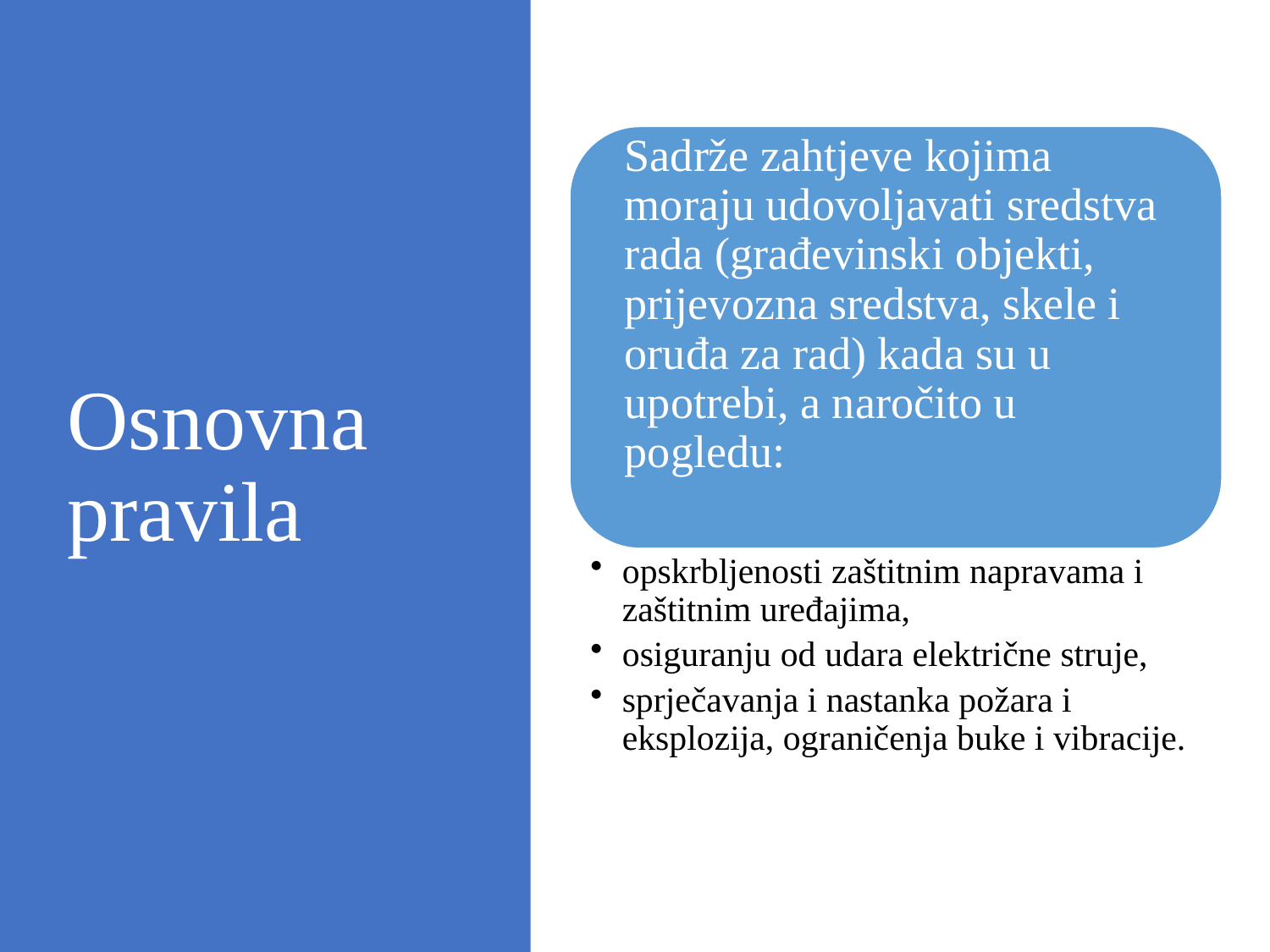

# Osnovna pravila
Sadrže zahtjeve kojima moraju udovoljavati sredstva rada (građevinski objekti, prijevozna sredstva, skele i oruđa za rad) kada su u upotrebi, a naročito u pogledu:

opskrbljenosti zaštitnim napravama i zaštitnim uređajima,
osiguranju od udara električne struje,
sprječavanja i nastanka požara i eksplozija, ograničenja buke i vibracije.